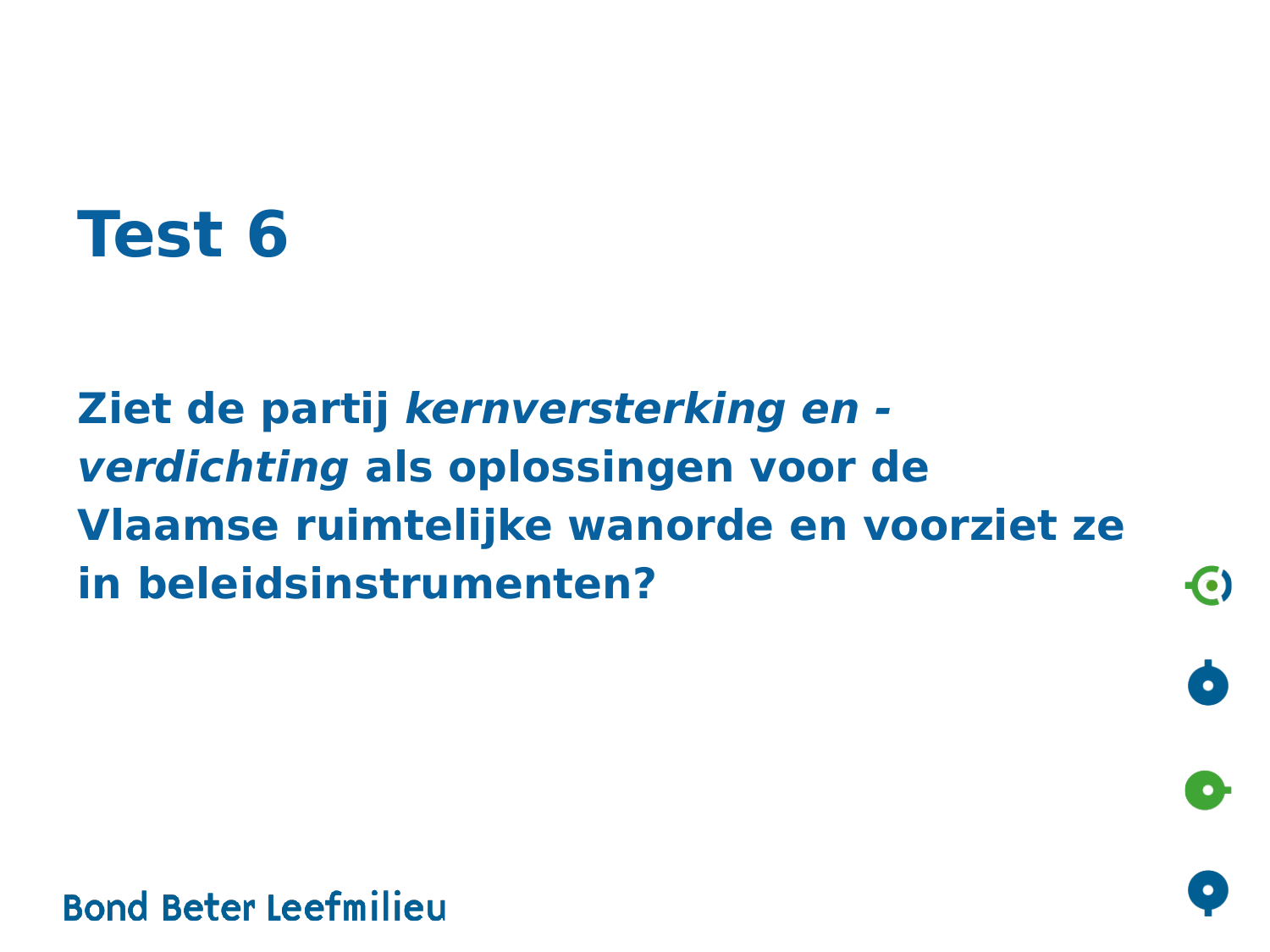

#
Test 6

Ziet de partij kernversterking en -verdichting als oplossingen voor de Vlaamse ruimtelijke wanorde en voorziet ze in beleidsinstrumenten?